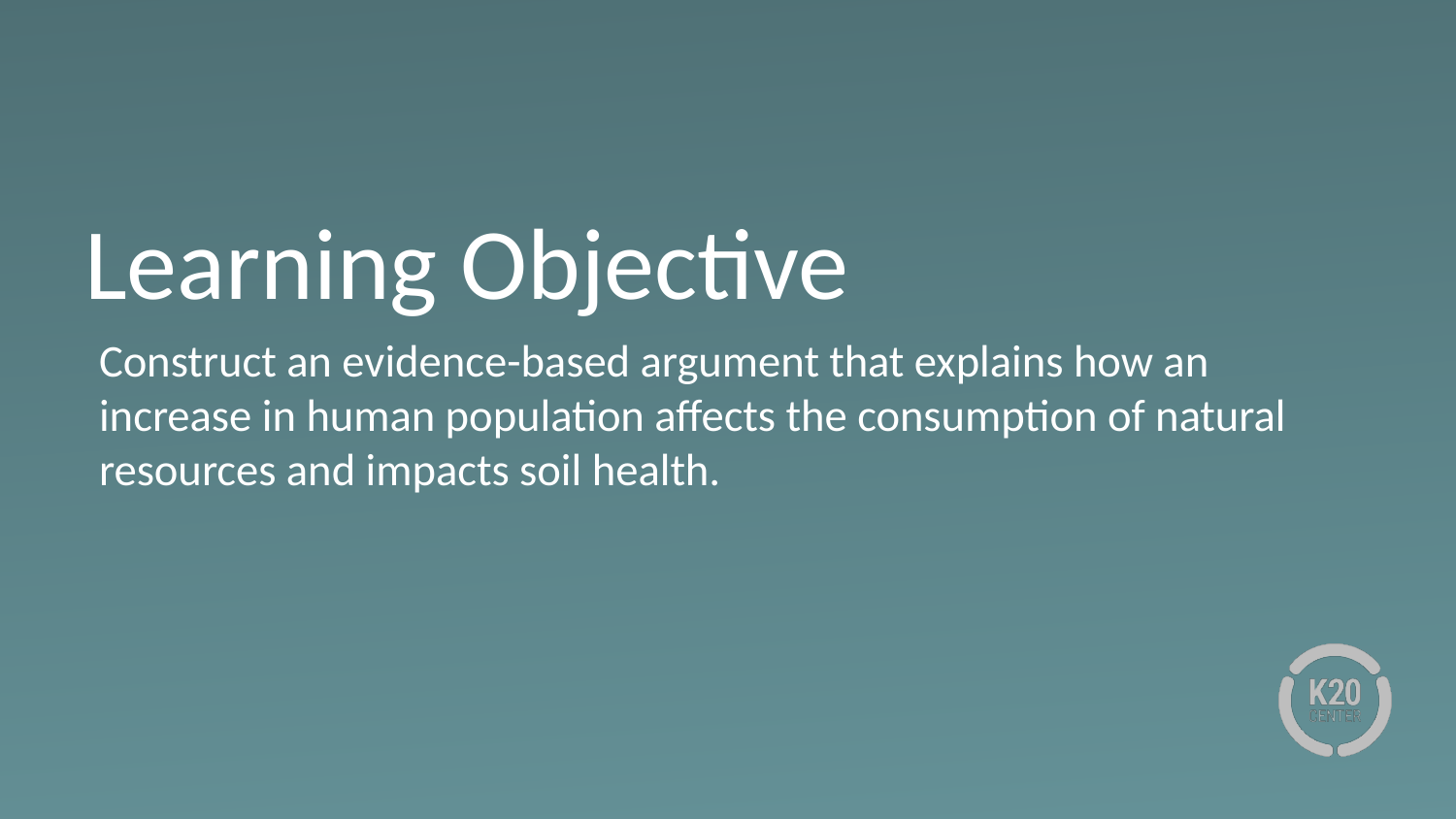

# Learning Objective
Construct an evidence-based argument that explains how an increase in human population affects the consumption of natural resources and impacts soil health.